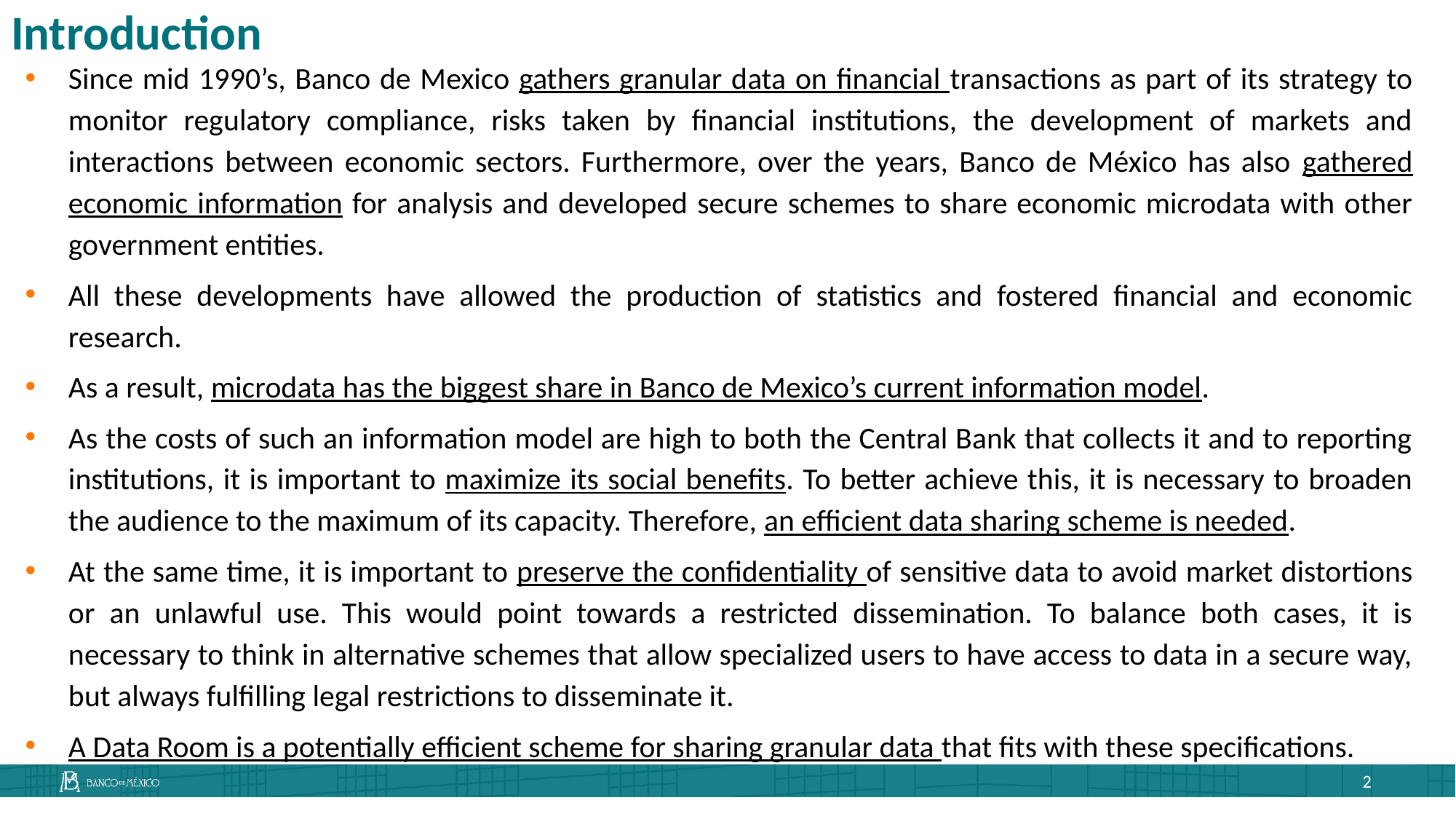

# Introduction
Since mid 1990’s, Banco de Mexico gathers granular data on financial transactions as part of its strategy to monitor regulatory compliance, risks taken by financial institutions, the development of markets and interactions between economic sectors. Furthermore, over the years, Banco de México has also gathered economic information for analysis and developed secure schemes to share economic microdata with other government entities.
All these developments have allowed the production of statistics and fostered financial and economic research.
As a result, microdata has the biggest share in Banco de Mexico’s current information model.
As the costs of such an information model are high to both the Central Bank that collects it and to reporting institutions, it is important to maximize its social benefits. To better achieve this, it is necessary to broaden the audience to the maximum of its capacity. Therefore, an efficient data sharing scheme is needed.
At the same time, it is important to preserve the confidentiality of sensitive data to avoid market distortions or an unlawful use. This would point towards a restricted dissemination. To balance both cases, it is necessary to think in alternative schemes that allow specialized users to have access to data in a secure way, but always fulfilling legal restrictions to disseminate it.
A Data Room is a potentially efficient scheme for sharing granular data that fits with these specifications.

2